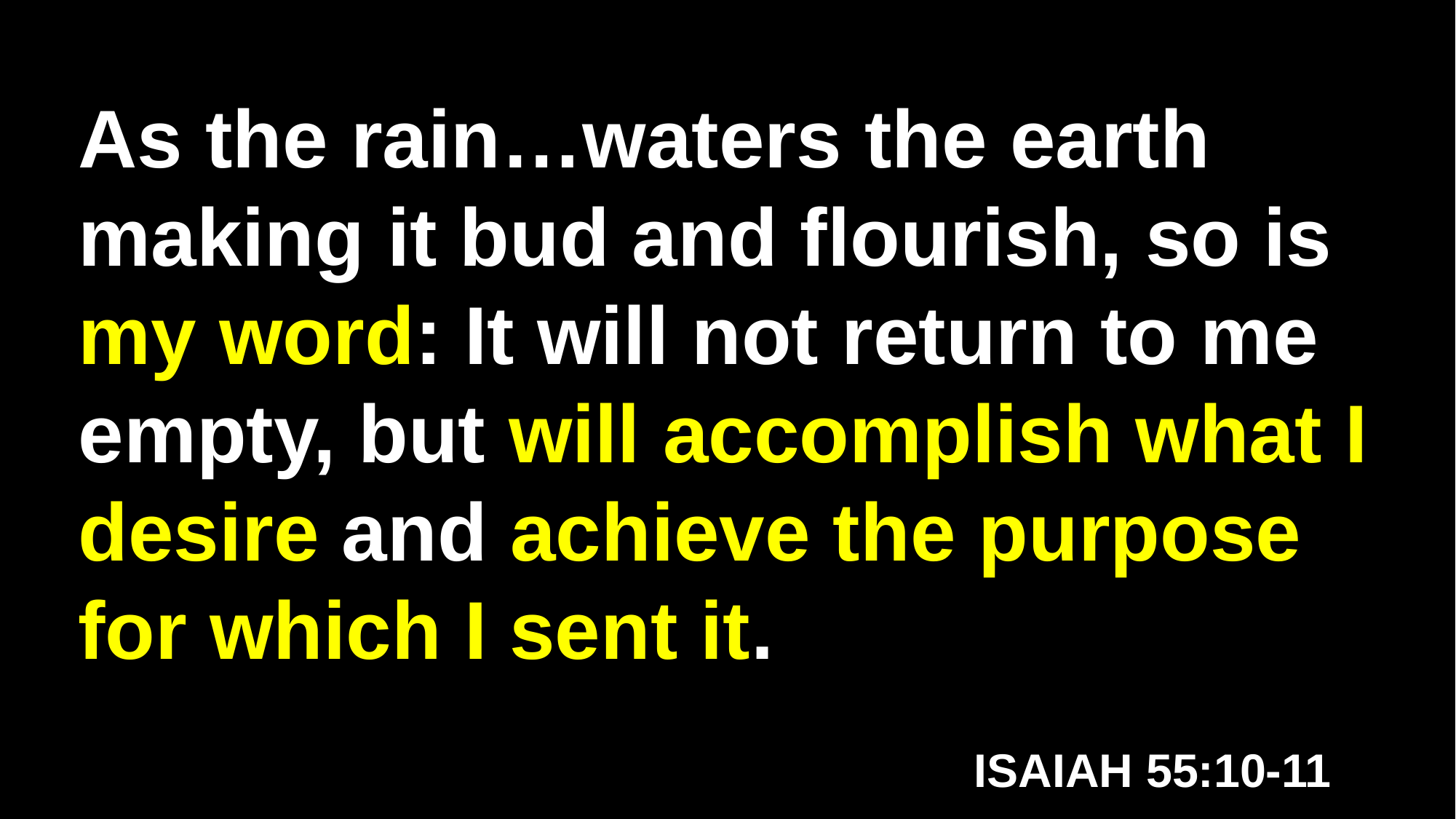

As the rain…waters the earth making it bud and flourish, so is my word: It will not return to me empty, but will accomplish what I desire and achieve the purpose for which I sent it.

ISAIAH 55:10-11